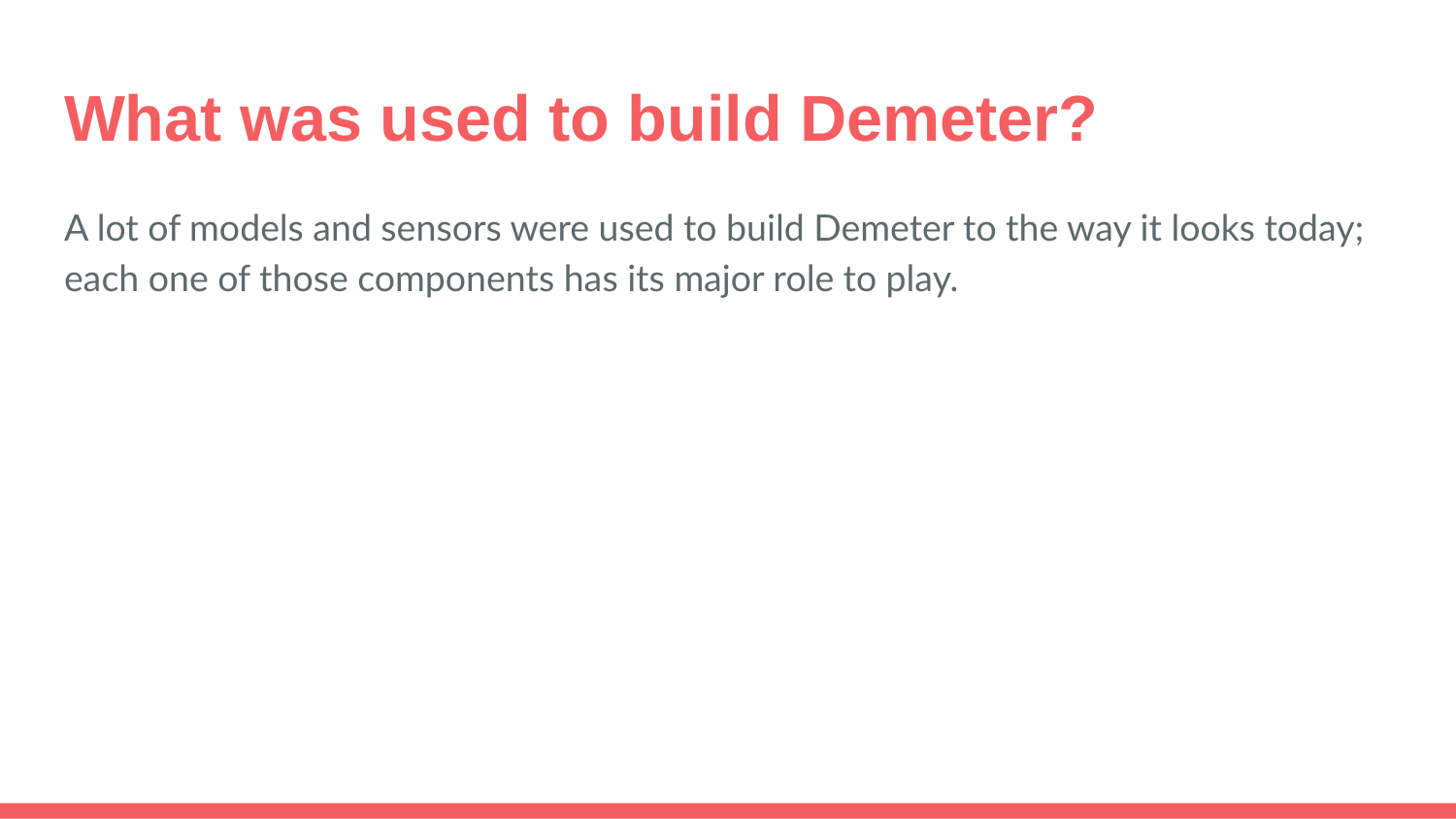

# What was used to build Demeter?

A lot of models and sensors were used to build Demeter to the way it looks today; each one of those components has its major role to play.